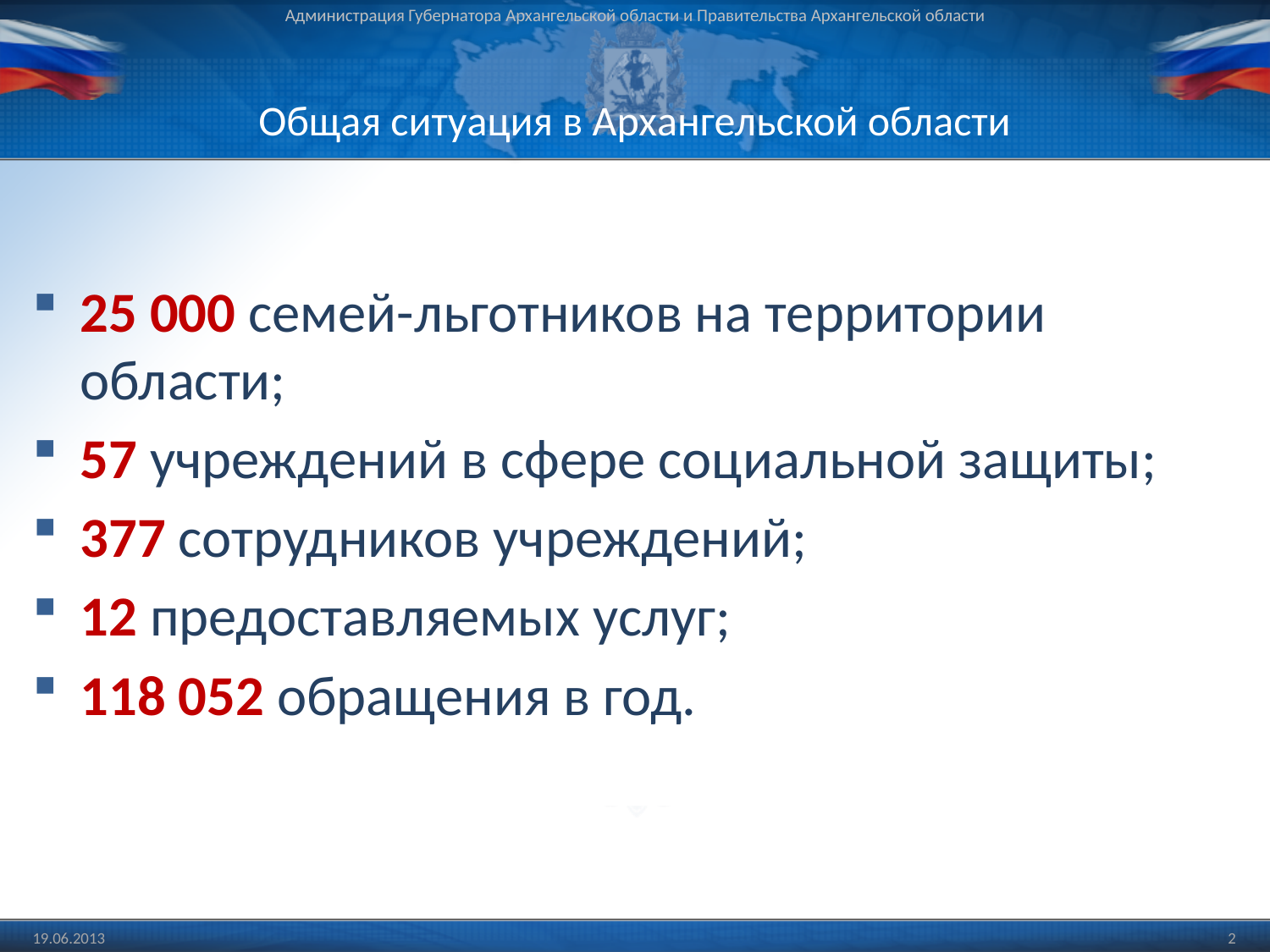

Администрация Губернатора Архангельской области и Правительства Архангельской области
# Общая ситуация в Архангельской области
25 000 семей-льготников на территории области;
57 учреждений в сфере социальной защиты;
377 сотрудников учреждений;
12 предоставляемых услуг;
118 052 обращения в год.

19.06.2013
2